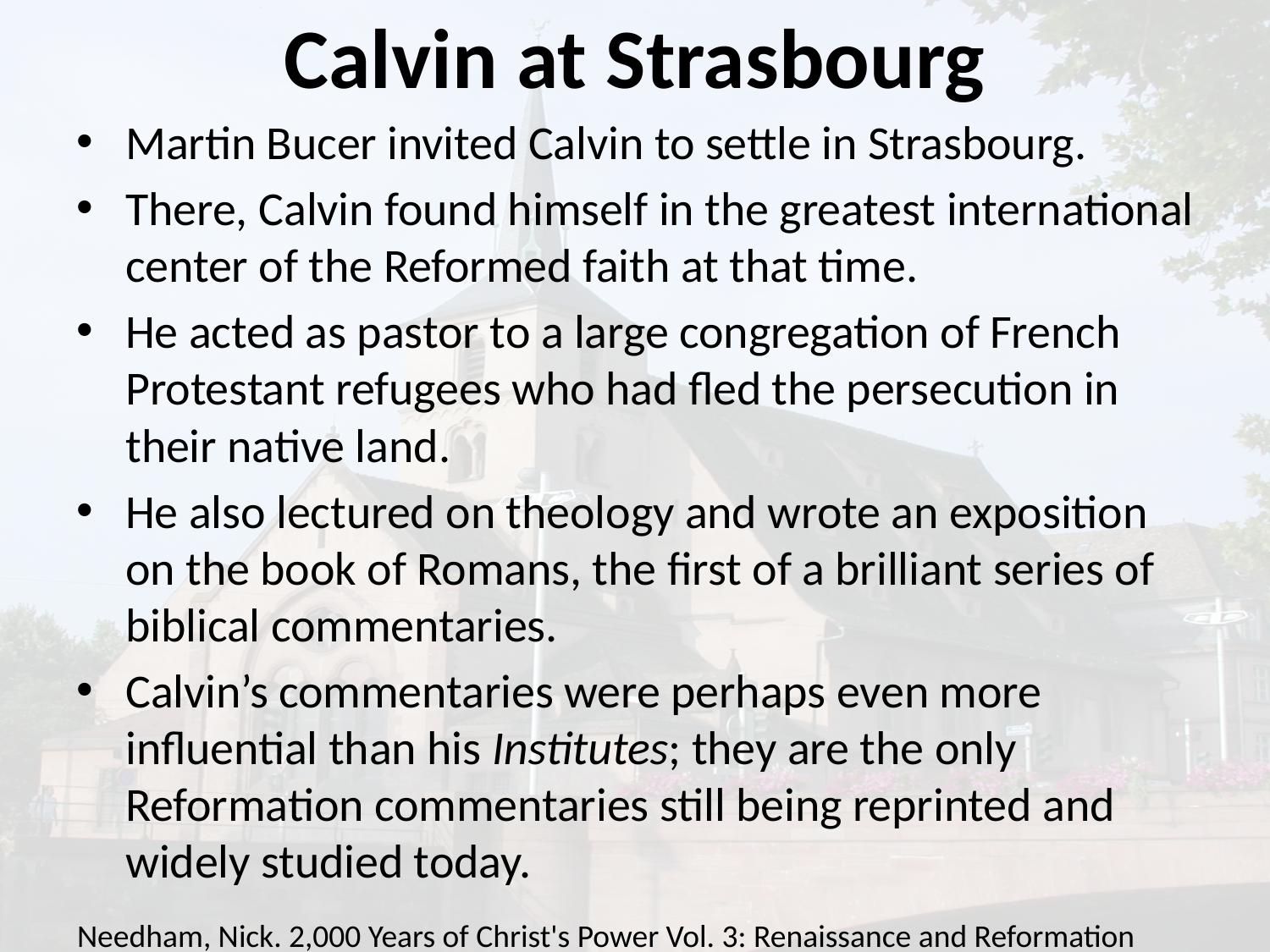

# Calvin at Strasbourg
Martin Bucer invited Calvin to settle in Strasbourg.
There, Calvin found himself in the greatest international center of the Reformed faith at that time.
He acted as pastor to a large congregation of French Protestant refugees who had fled the persecution in their native land.
He also lectured on theology and wrote an exposition on the book of Romans, the first of a brilliant series of biblical commentaries.
Calvin’s commentaries were perhaps even more influential than his Institutes; they are the only Reformation commentaries still being reprinted and widely studied today.
Needham, Nick. 2,000 Years of Christ's Power Vol. 3: Renaissance and Reformation